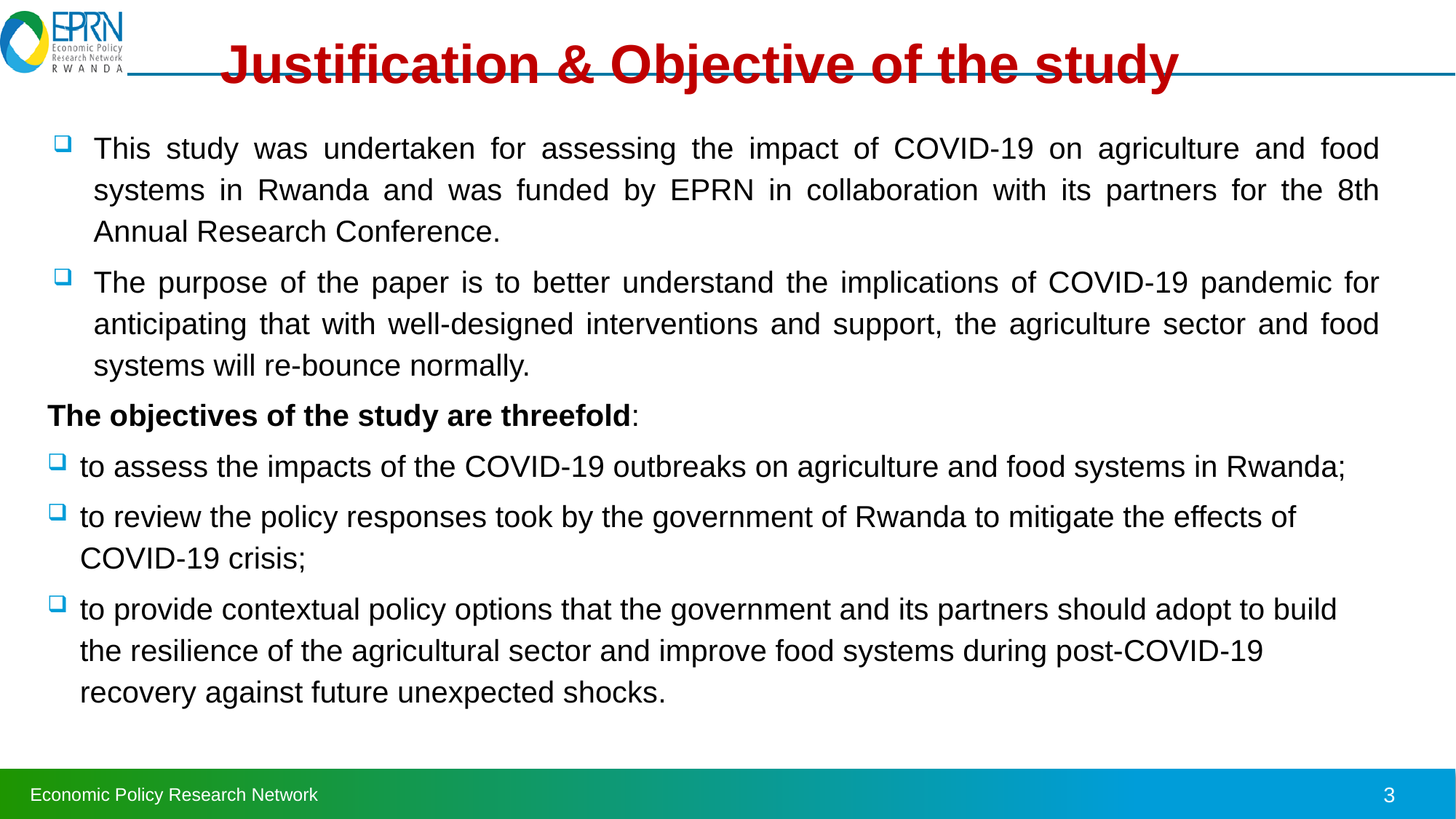

# Justification & Objective of the study
This study was undertaken for assessing the impact of COVID-19 on agriculture and food systems in Rwanda and was funded by EPRN in collaboration with its partners for the 8th Annual Research Conference.
The purpose of the paper is to better understand the implications of COVID-19 pandemic for anticipating that with well-designed interventions and support, the agriculture sector and food systems will re-bounce normally.
The objectives of the study are threefold:
to assess the impacts of the COVID-19 outbreaks on agriculture and food systems in Rwanda;
to review the policy responses took by the government of Rwanda to mitigate the effects of COVID-19 crisis;
to provide contextual policy options that the government and its partners should adopt to build the resilience of the agricultural sector and improve food systems during post-COVID-19 recovery against future unexpected shocks.

3